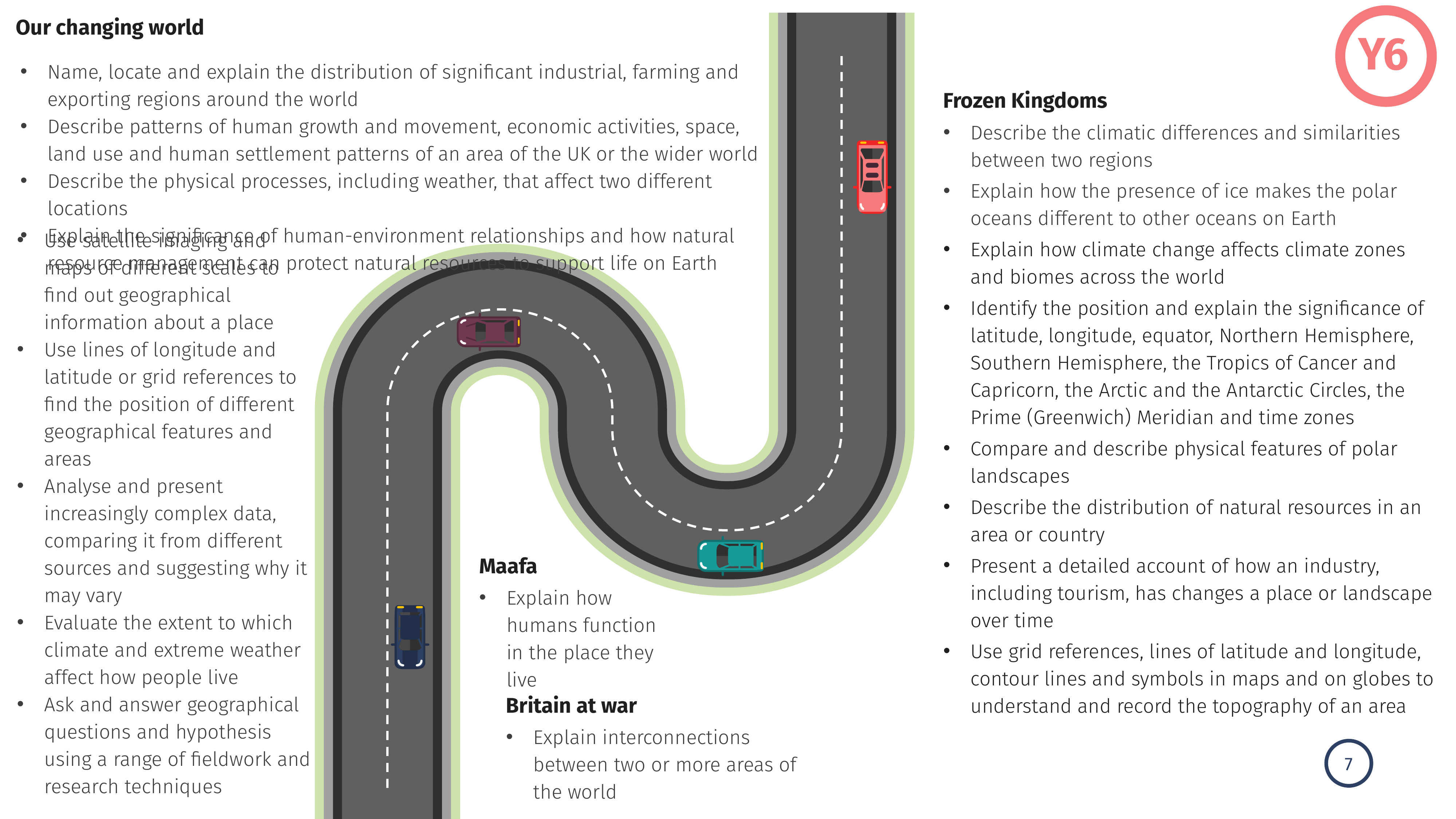

Our changing world

Y6
Name, locate and explain the distribution of significant industrial, farming and exporting regions around the world
Describe patterns of human growth and movement, economic activities, space, land use and human settlement patterns of an area of the UK or the wider world
Describe the physical processes, including weather, that affect two different locations
Explain the significance of human-environment relationships and how natural resource management can protect natural resources to support life on Earth

Frozen Kingdoms
Describe the climatic differences and similarities between two regions
Explain how the presence of ice makes the polar oceans different to other oceans on Earth
Explain how climate change affects climate zones and biomes across the world
Identify the position and explain the significance of latitude, longitude, equator, Northern Hemisphere, Southern Hemisphere, the Tropics of Cancer and Capricorn, the Arctic and the Antarctic Circles, the Prime (Greenwich) Meridian and time zones
Compare and describe physical features of polar landscapes
Describe the distribution of natural resources in an area or country
Present a detailed account of how an industry, including tourism, has changes a place or landscape over time
Use grid references, lines of latitude and longitude, contour lines and symbols in maps and on globes to understand and record the topography of an area

Use satellite imaging and maps of different scales to find out geographical information about a place
Use lines of longitude and latitude or grid references to find the position of different geographical features and areas
Analyse and present increasingly complex data, comparing it from different sources and suggesting why it may vary
Evaluate the extent to which climate and extreme weather affect how people live
Ask and answer geographical questions and hypothesis using a range of fieldwork and research techniques

Maafa
Explain how humans function in the place they live

Britain at war
Explain interconnections between two or more areas of the world